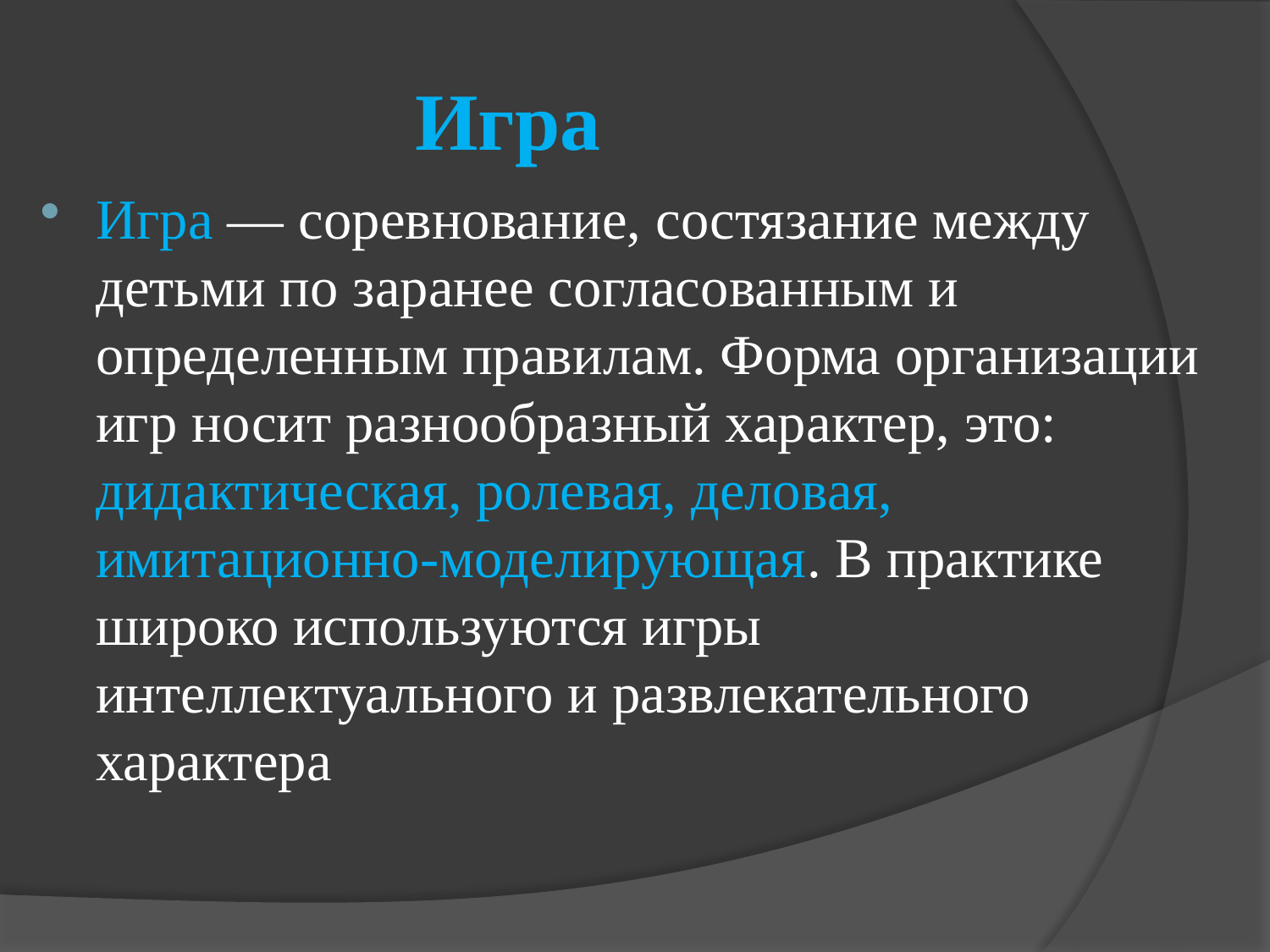

# Игра
Игра — соревнование, состязание между детьми по заранее согласованным и определенным правилам. Форма организации игр носит разнообразный характер, это: дидактическая, ролевая, деловая, имитационно-моделирующая. В практике широко используются игры интеллектуального и развлекательного характера